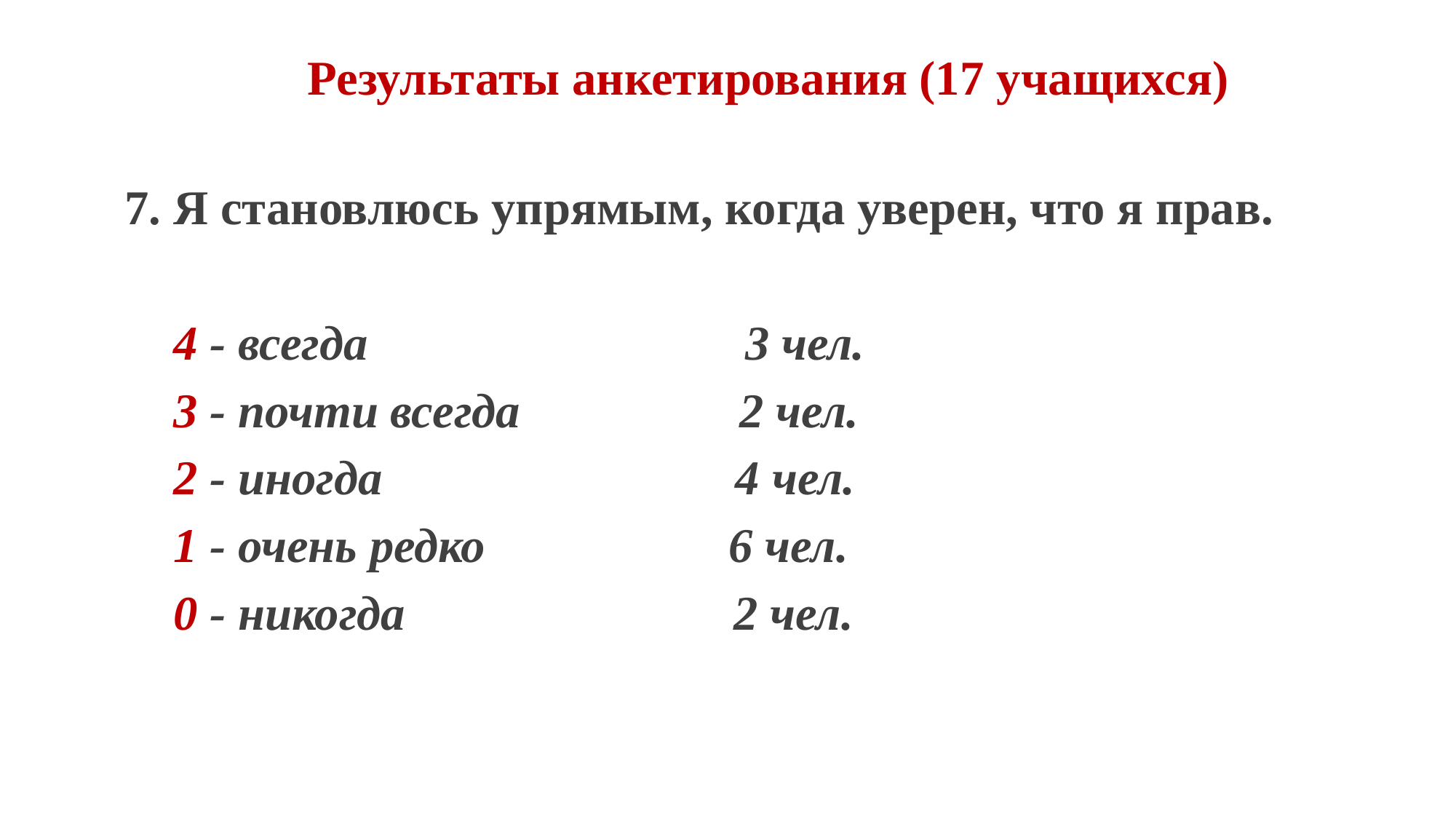

# Результаты анкетирования (17 учащихся)
   7. Я становлюсь упрямым, когда уверен, что я прав.

       4 - всегда                               3 чел.
       3 - почти всегда                  2 чел.
       2 - иногда                             4 чел.
       1 - очень редко                    6 чел.
       0 - никогда                           2 чел.